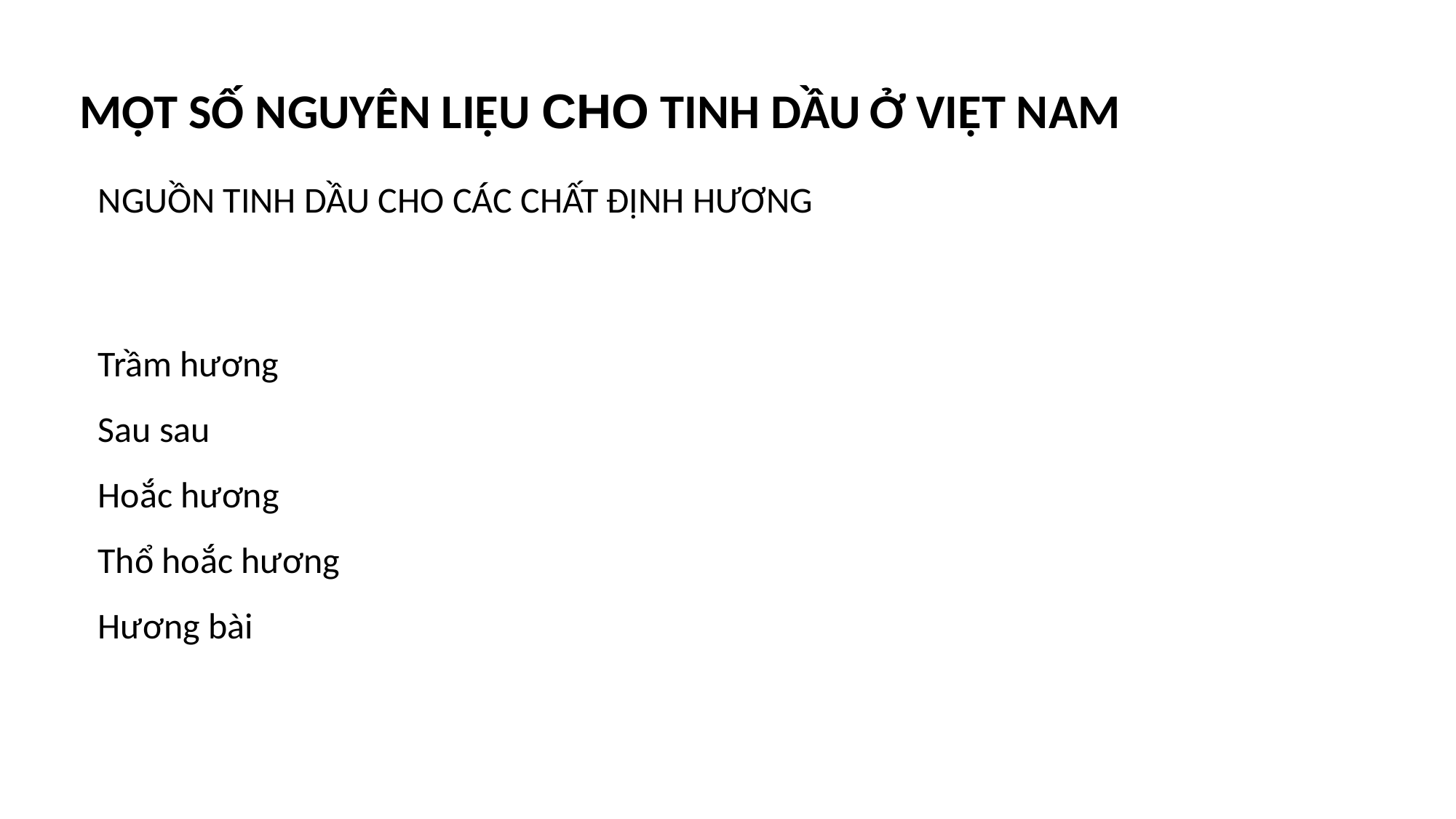

MỘT SỐ NGUYÊN LIỆU CHO TINH DẦU Ở VIỆT NAM
NGUỒN TINH DẦU CHO CÁC CHẤT ĐỊNH HƯƠNG
Trầm hương
Sau sau
Hoắc hương
Thổ hoắc hương
Hương bài